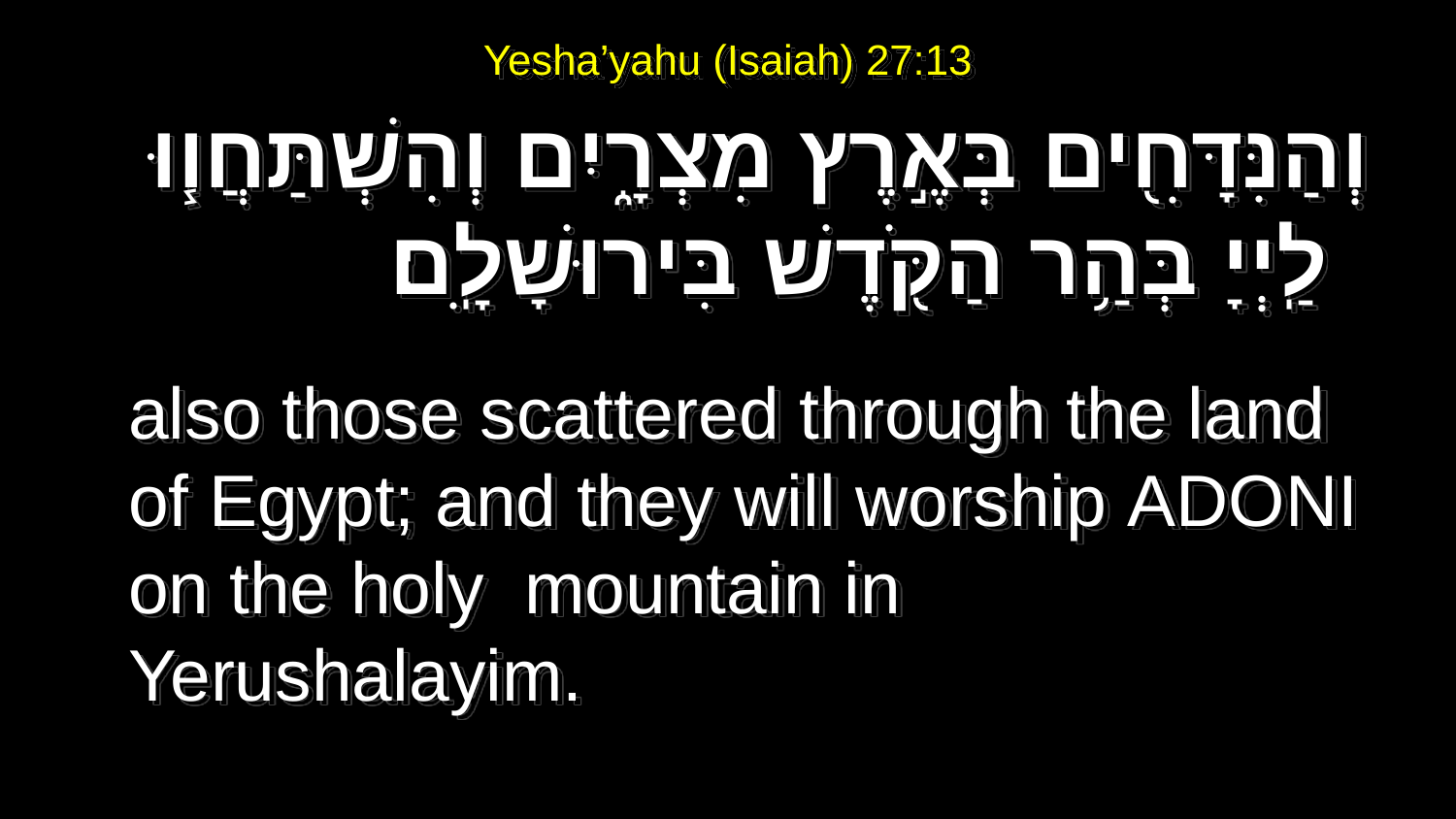

ג כִּי שֵׁם יְהוָה אֶקְרָא  ס הָבוּ גֹדֶל לֵאלֹהֵינוּ׃
# Yesha’yahu (Isaiah) 27:13
ג כִּי שֵׁם יְהוָה אֶקְרָא  ס הָבוּ גֹדֶל לֵאלֹהֵינוּ׃
וְהַנִּדָּחִ֖ים בְּאֶ֣רֶץ מִצְרָ֑יִם וְהִשְׁתַּחֲו֧וּ לַֽיְיָ בְּהַ֥ר הַקֹּ֖דֶשׁ בִּירוּשָׁלָֽ͏ִם׃
also those scattered through the land of Egypt; and they will worship Adoni on the holy  mountain in Yerushalayim.